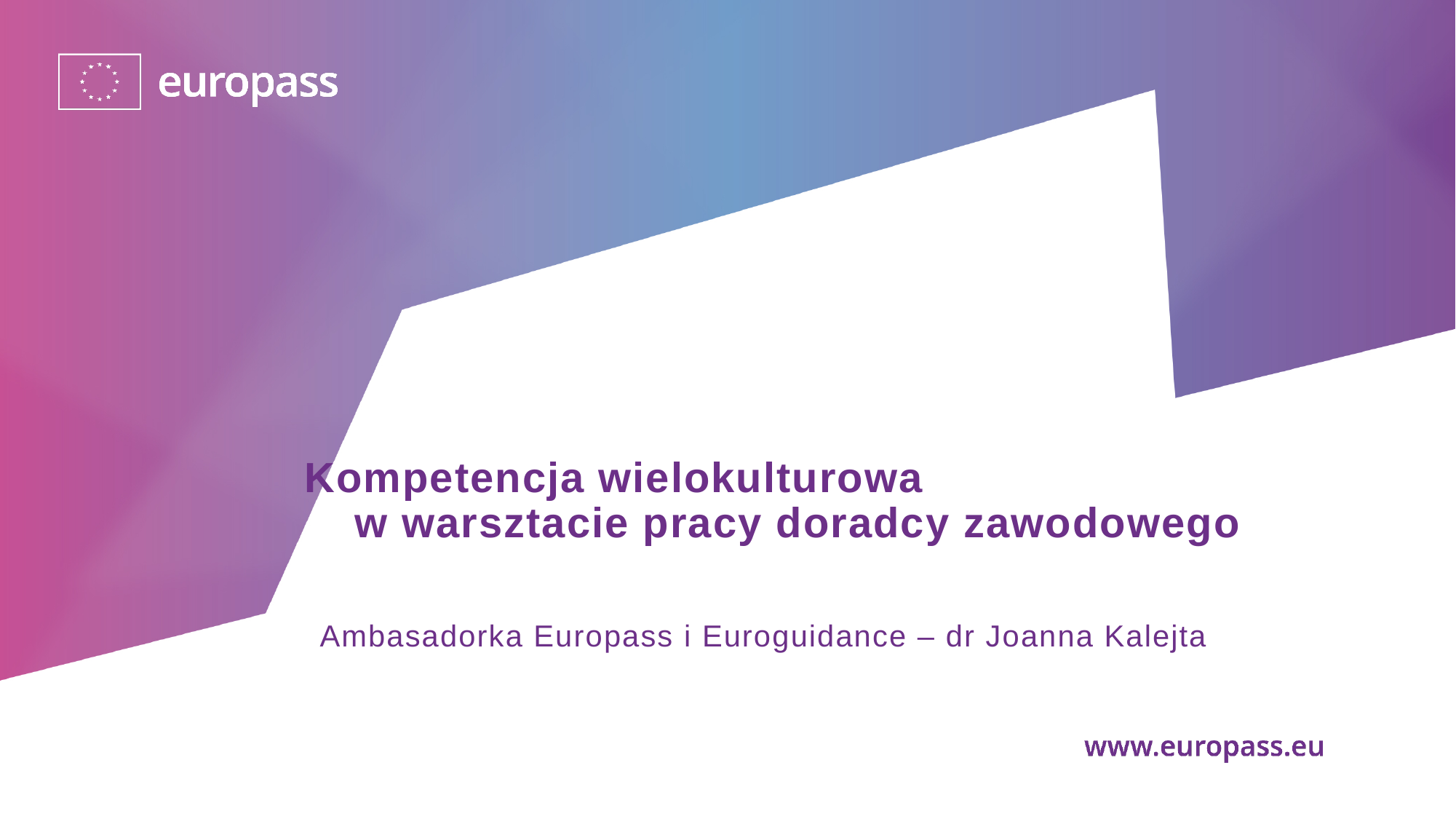

Kompetencja wielokulturowa                             w warsztacie pracy doradcy zawodowego

Ambasadorka Europass i Euroguidance – dr Joanna Kalejta